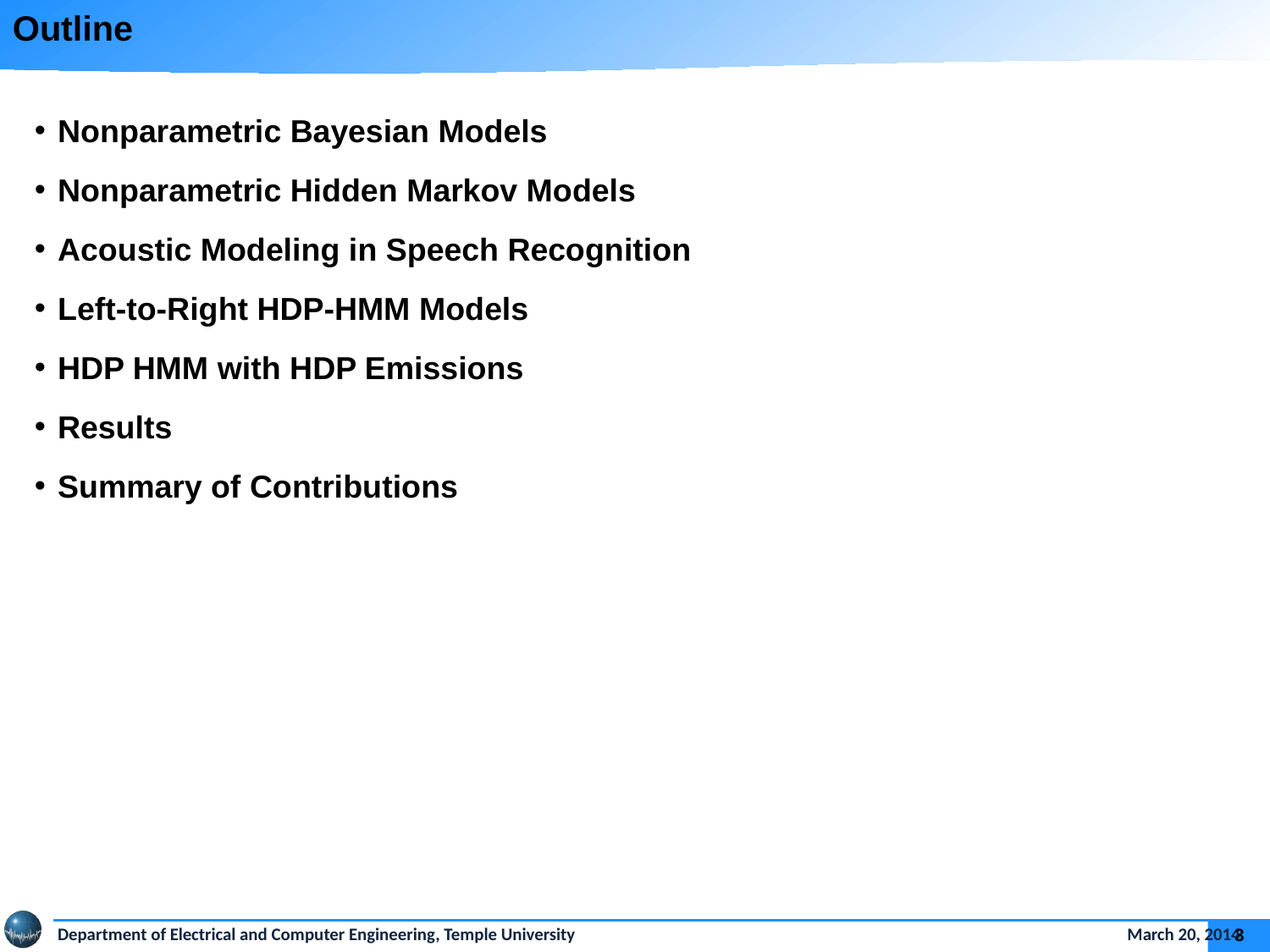

Outline
Nonparametric Bayesian Models
Nonparametric Hidden Markov Models
Acoustic Modeling in Speech Recognition
Left-to-Right HDP-HMM Models
HDP HMM with HDP Emissions
Results
Summary of Contributions